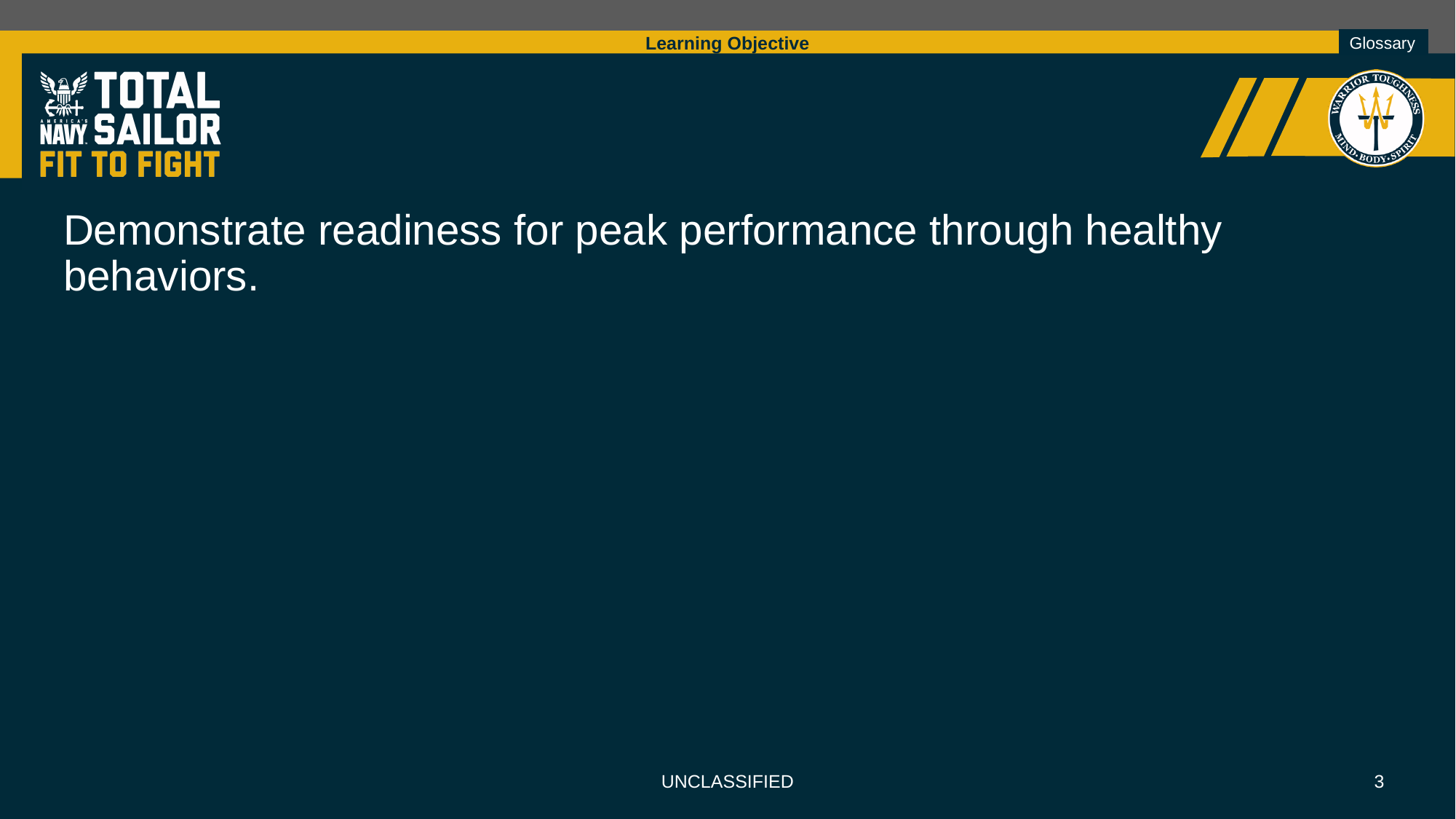

Learning Objective
Demonstrate readiness for peak performance through healthy behaviors.
UNCLASSIFIED
3